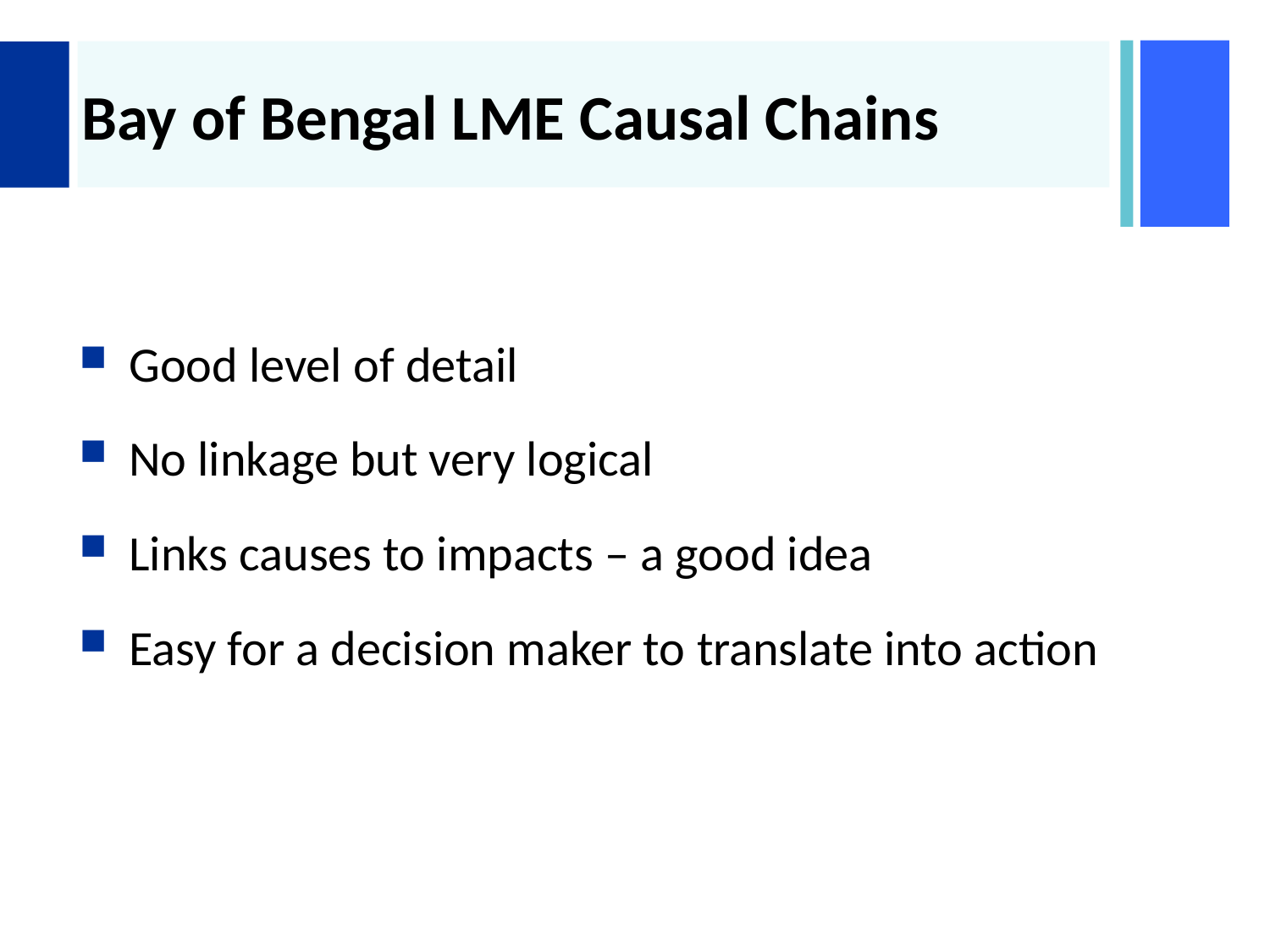

# Bay of Bengal LME Causal Chains
Good level of detail
No linkage but very logical
Links causes to impacts – a good idea
Easy for a decision maker to translate into action